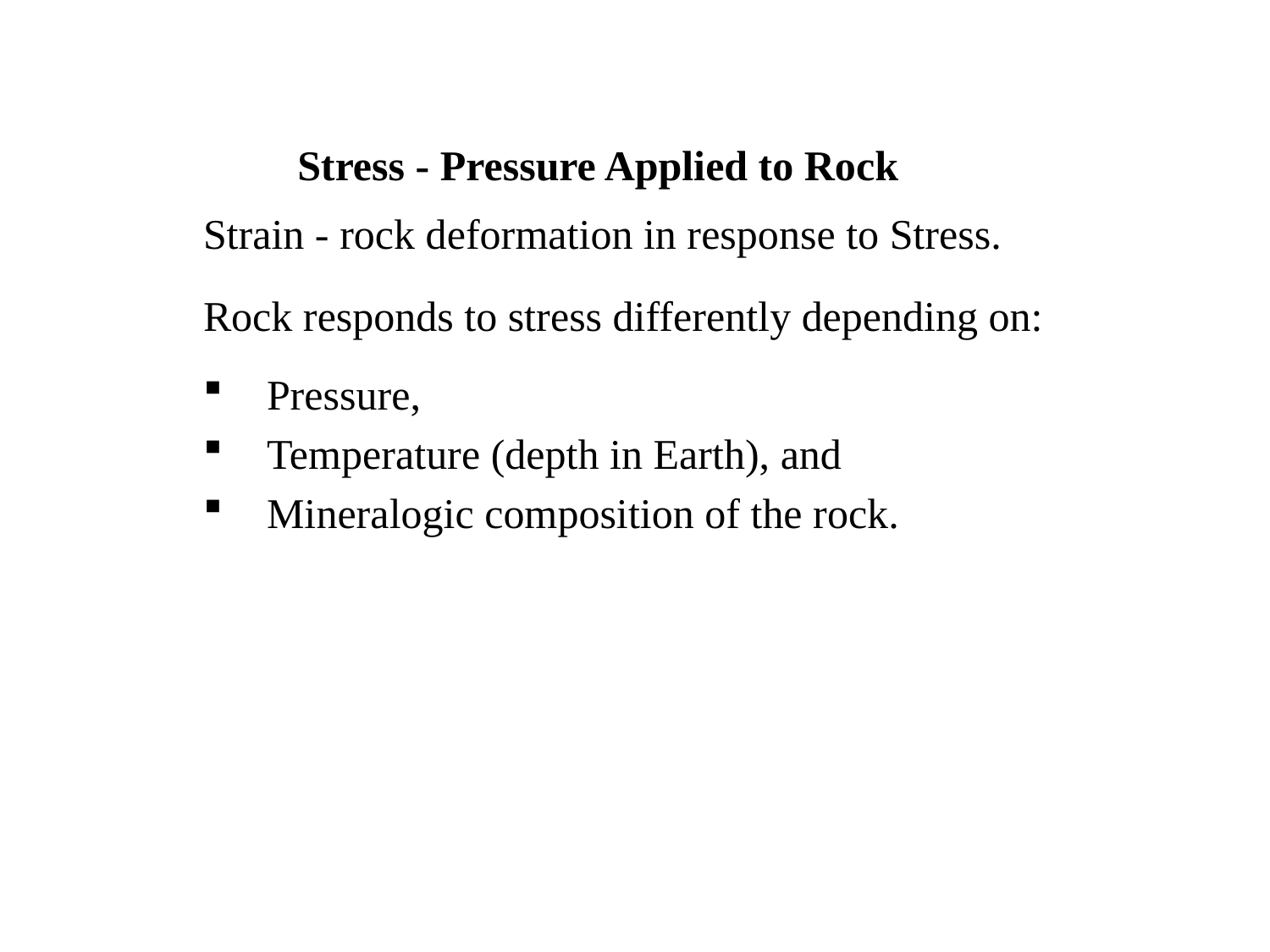

# Stress - Pressure Applied to Rock
Strain - rock deformation in response to Stress.

Rock responds to stress differently depending on:

Pressure,
Temperature (depth in Earth), and
Mineralogic composition of the rock.